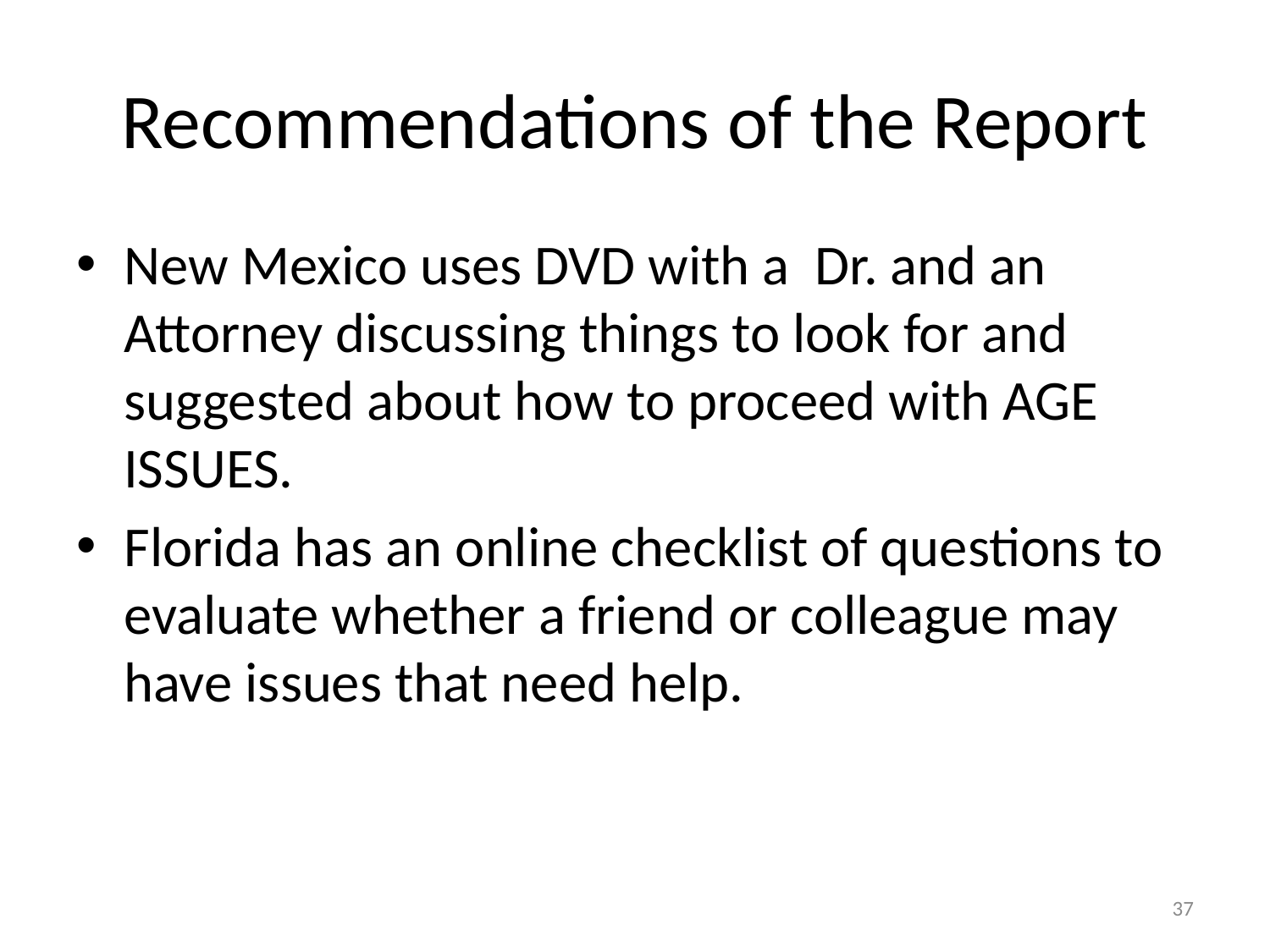

# Recommendations of the Report
New Mexico uses DVD with a  Dr. and an Attorney discussing things to look for and suggested about how to proceed with AGE ISSUES.
Florida has an online checklist of questions to evaluate whether a friend or colleague may have issues that need help.

37